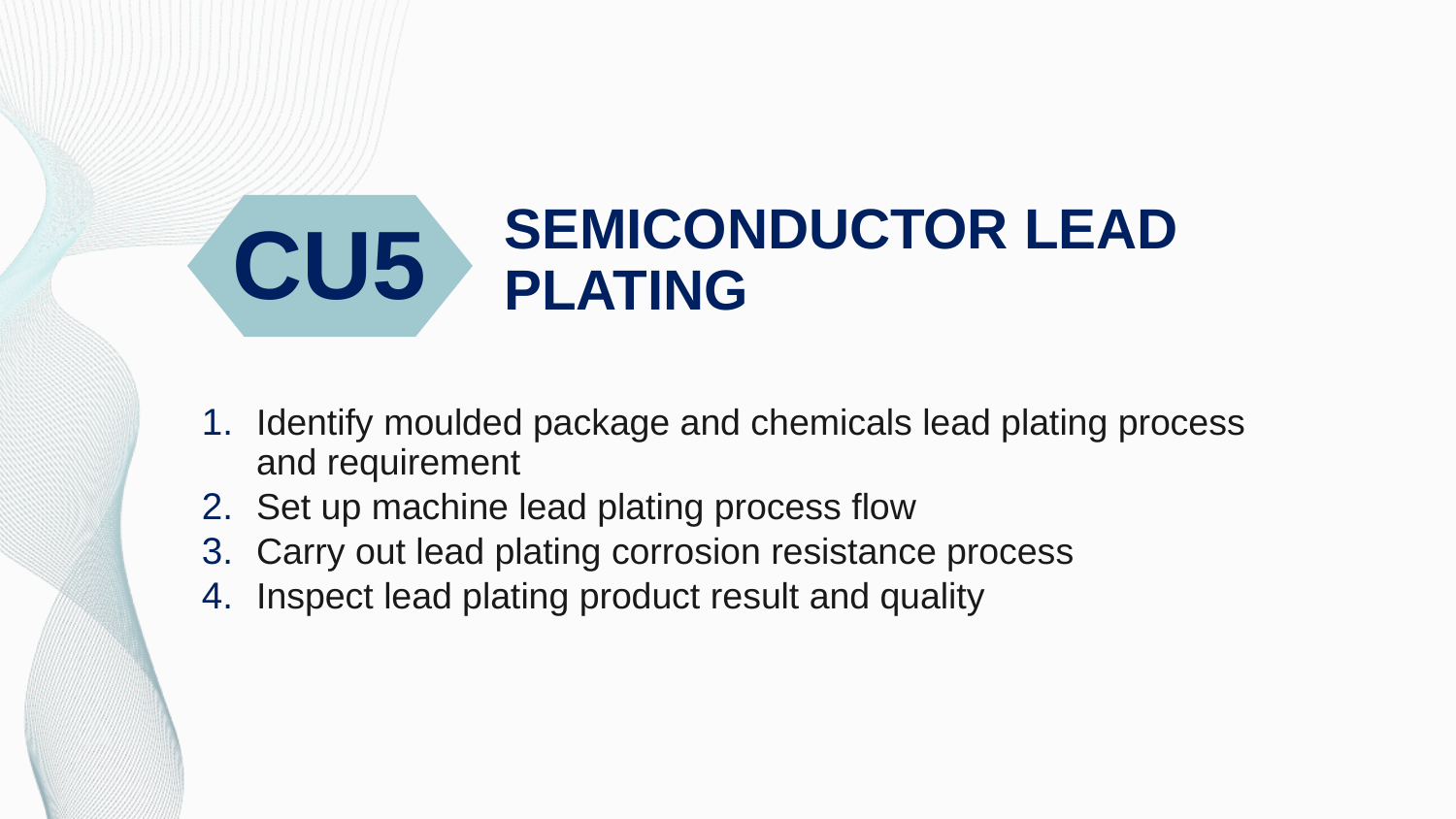

# SEMICONDUCTOR LEAD PLATING

CU5
Identify moulded package and chemicals lead plating process and requirement
Set up machine lead plating process flow
Carry out lead plating corrosion resistance process
Inspect lead plating product result and quality